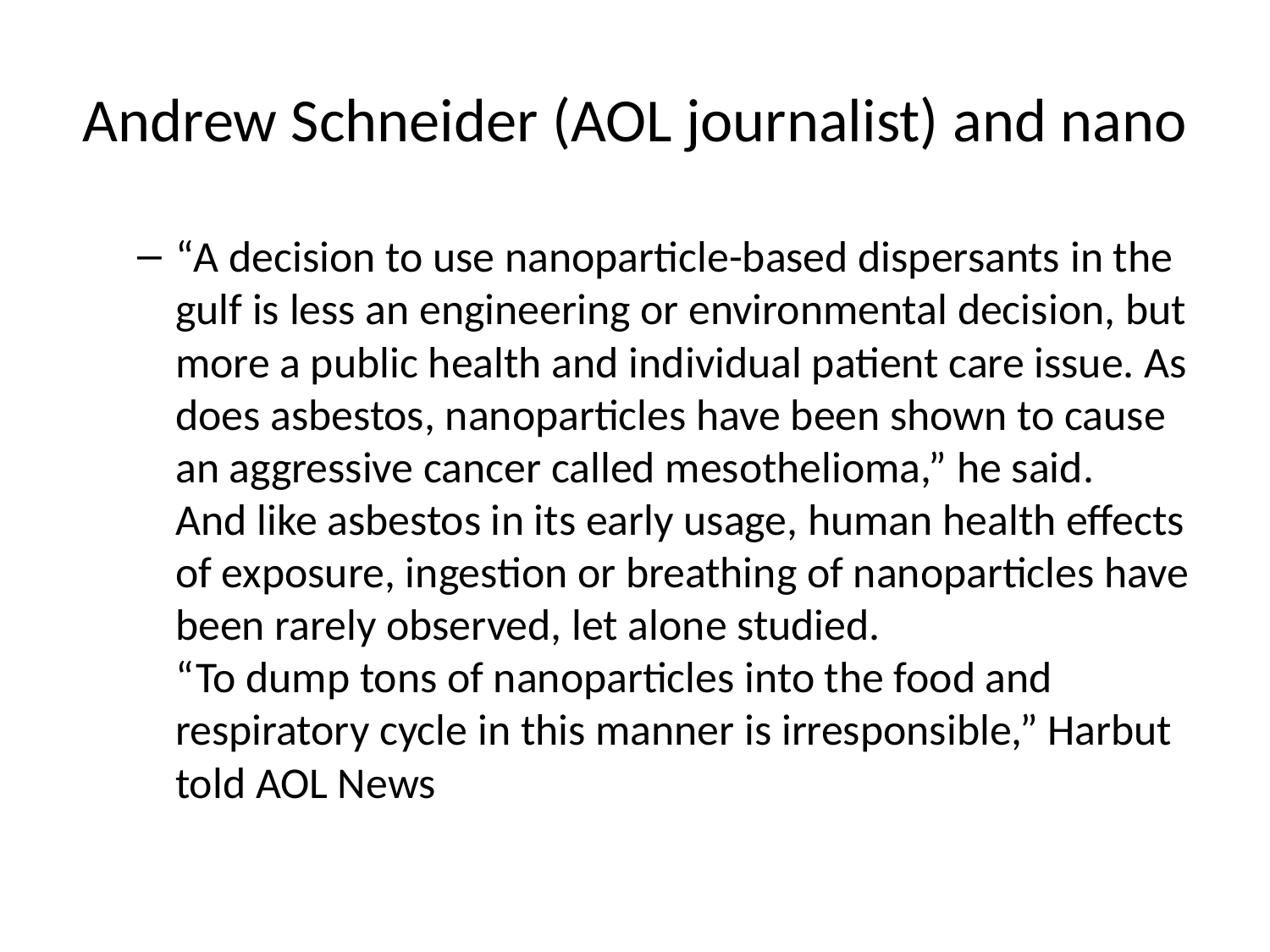

# Andrew Schneider (AOL journalist) and nano
“A decision to use nanoparticle-based dispersants in the gulf is less an engineering or environmental decision, but more a public health and individual patient care issue. As does asbestos, nanoparticles have been shown to cause an aggressive cancer called mesothelioma,” he said.
And like asbestos in its early usage, human health effects of exposure, ingestion or breathing of nanoparticles have been rarely observed, let alone studied.
“To dump tons of nanoparticles into the food and respiratory cycle in this manner is irresponsible,” Harbut told AOL News